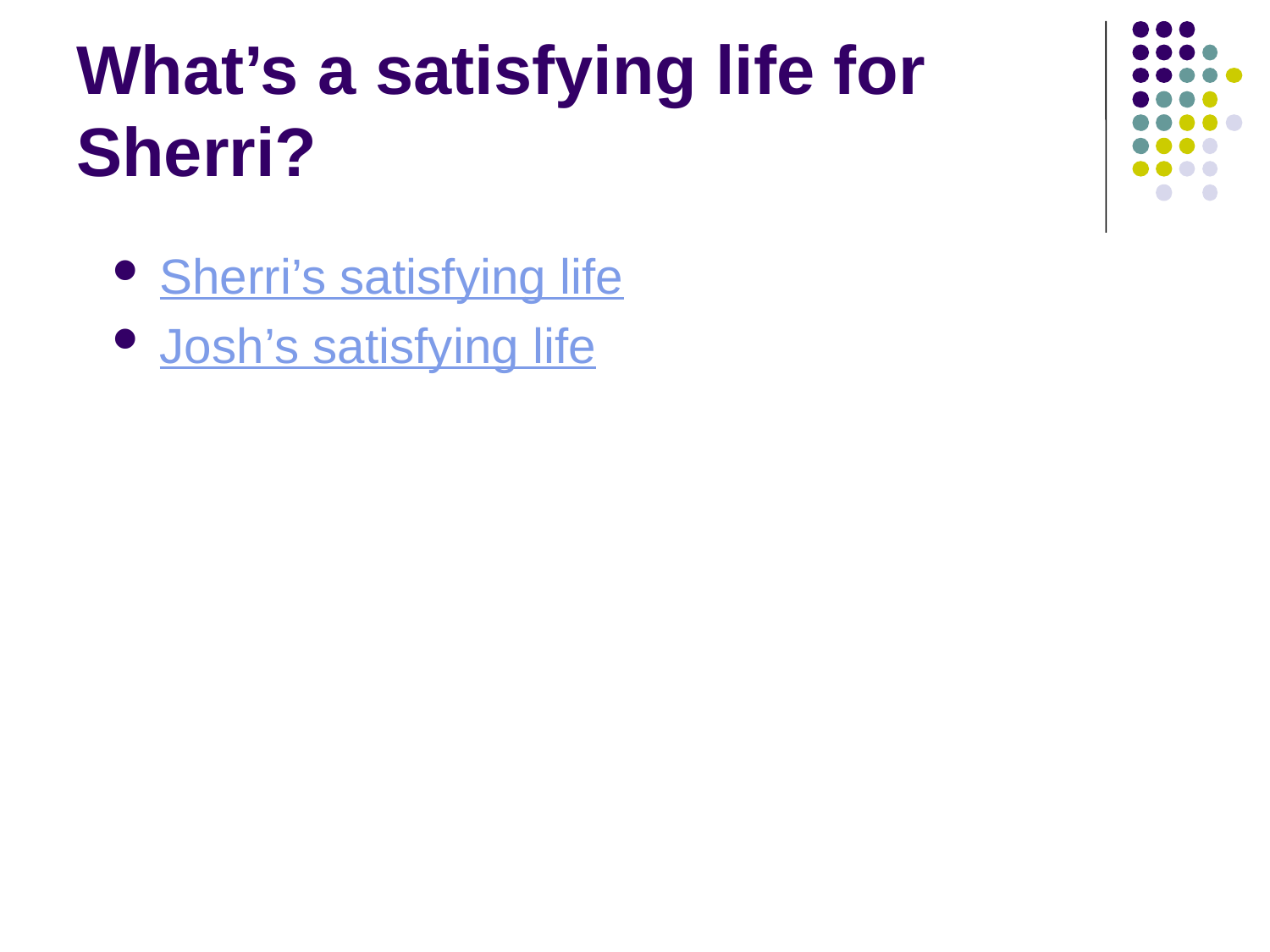

# What’s a satisfying life for Sherri?
Sherri’s satisfying life
Josh’s satisfying life